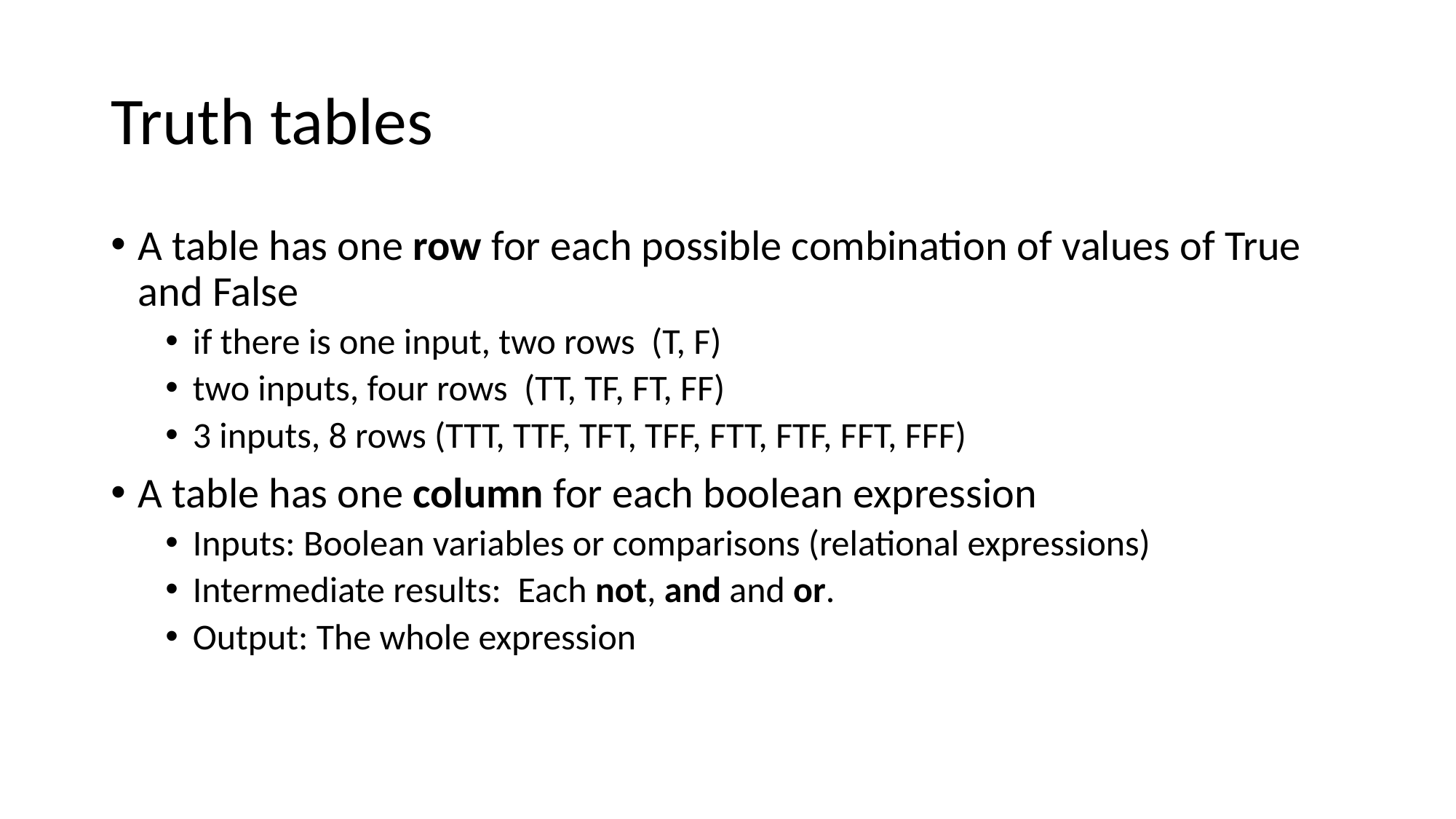

# Truth tables
A table has one row for each possible combination of values of True and False
if there is one input, two rows  (T, F)
two inputs, four rows  (TT, TF, FT, FF)
3 inputs, 8 rows (TTT, TTF, TFT, TFF, FTT, FTF, FFT, FFF)
A table has one column for each boolean expression
Inputs: Boolean variables or comparisons (relational expressions)
Intermediate results:  Each not, and and or.
Output: The whole expression